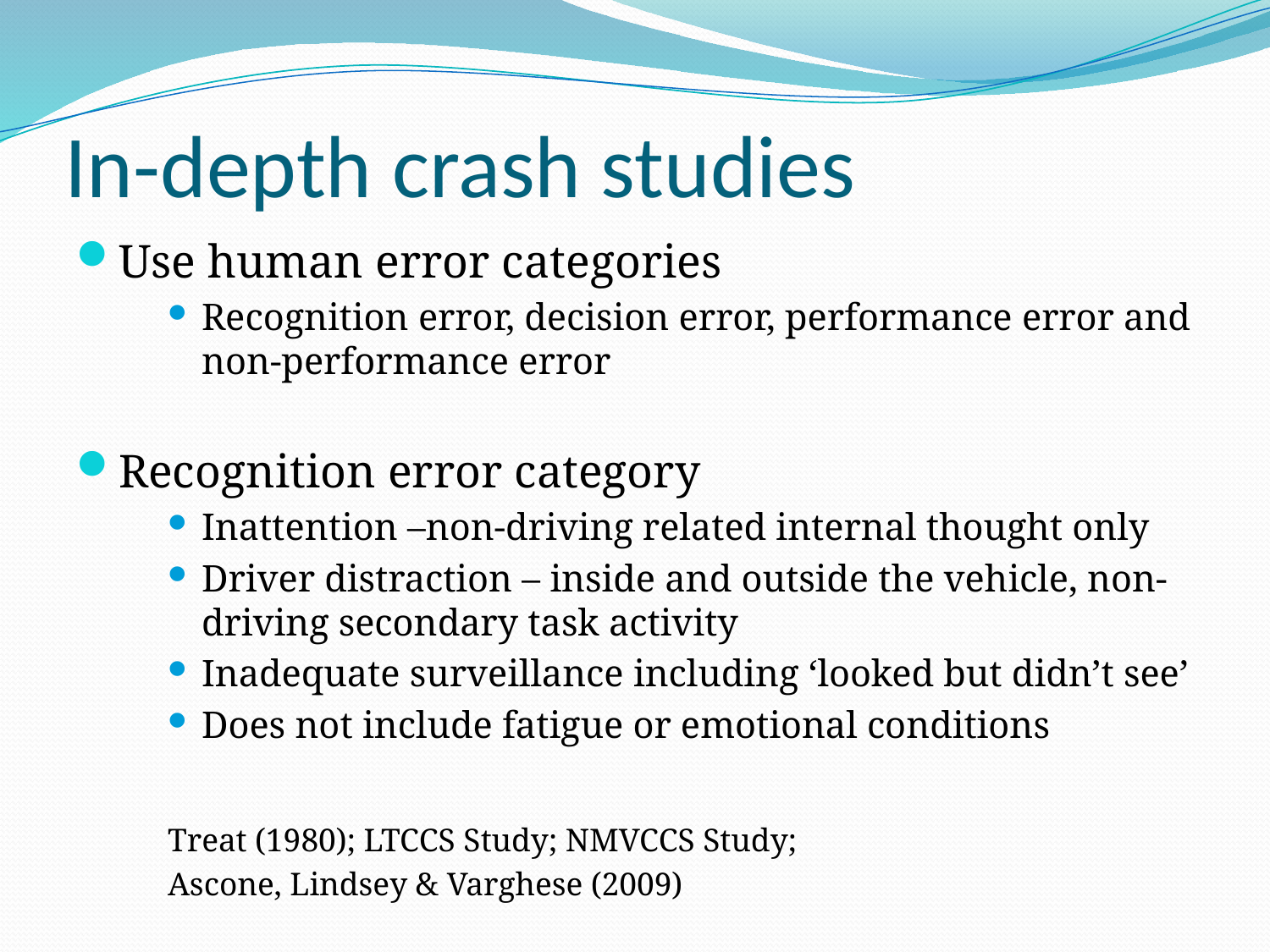

# In-depth crash studies
Use human error categories
Recognition error, decision error, performance error and non-performance error

Recognition error category
Inattention –non-driving related internal thought only
Driver distraction – inside and outside the vehicle, non-driving secondary task activity
Inadequate surveillance including ‘looked but didn’t see’
Does not include fatigue or emotional conditions

Treat (1980); LTCCS Study; NMVCCS Study;
Ascone, Lindsey & Varghese (2009)